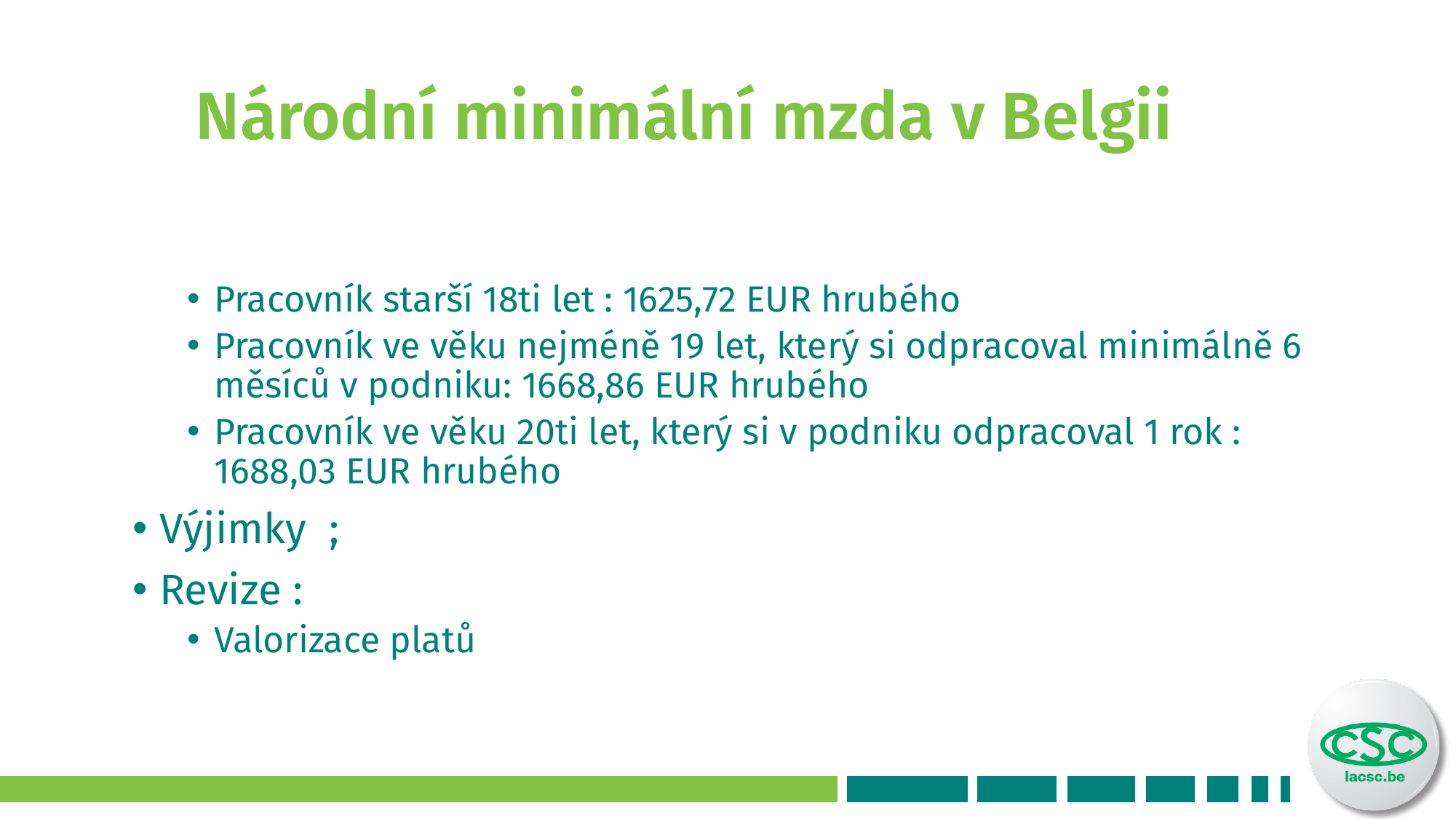

Národní minimální mzda v Belgii

Pracovník starší 18ti let : 1625,72 EUR hrubého
Pracovník ve věku nejméně 19 let, který si odpracoval minimálně 6 měsíců v podniku: 1668,86 EUR hrubého
Pracovník ve věku 20ti let, který si v podniku odpracoval 1 rok : 1688,03 EUR hrubého
Výjimky  ;
Revize :
Valorizace platů